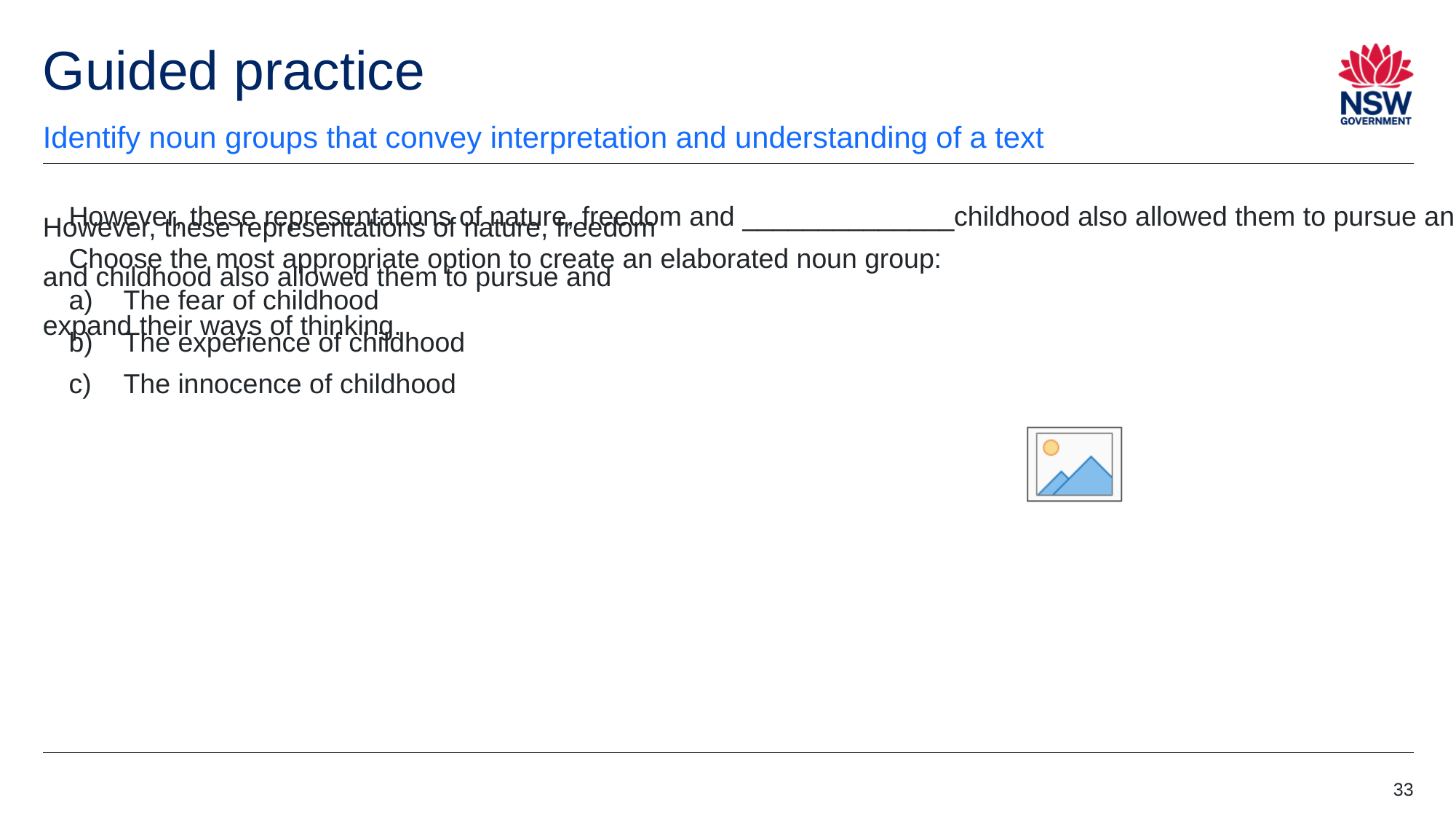

# Guided practice (2)
Identify noun groups that convey interpretation and understanding of a text
However, these representations of nature, freedom and childhood also allowed them to pursue and expand their ways of thinking.
However, these representations of nature, freedom and ______________childhood also allowed them to pursue and expand their political biases and ways of thinking.
Choose the most appropriate option to create an elaborated noun group:
The fear of childhood
The experience of childhood
The innocence of childhood
33